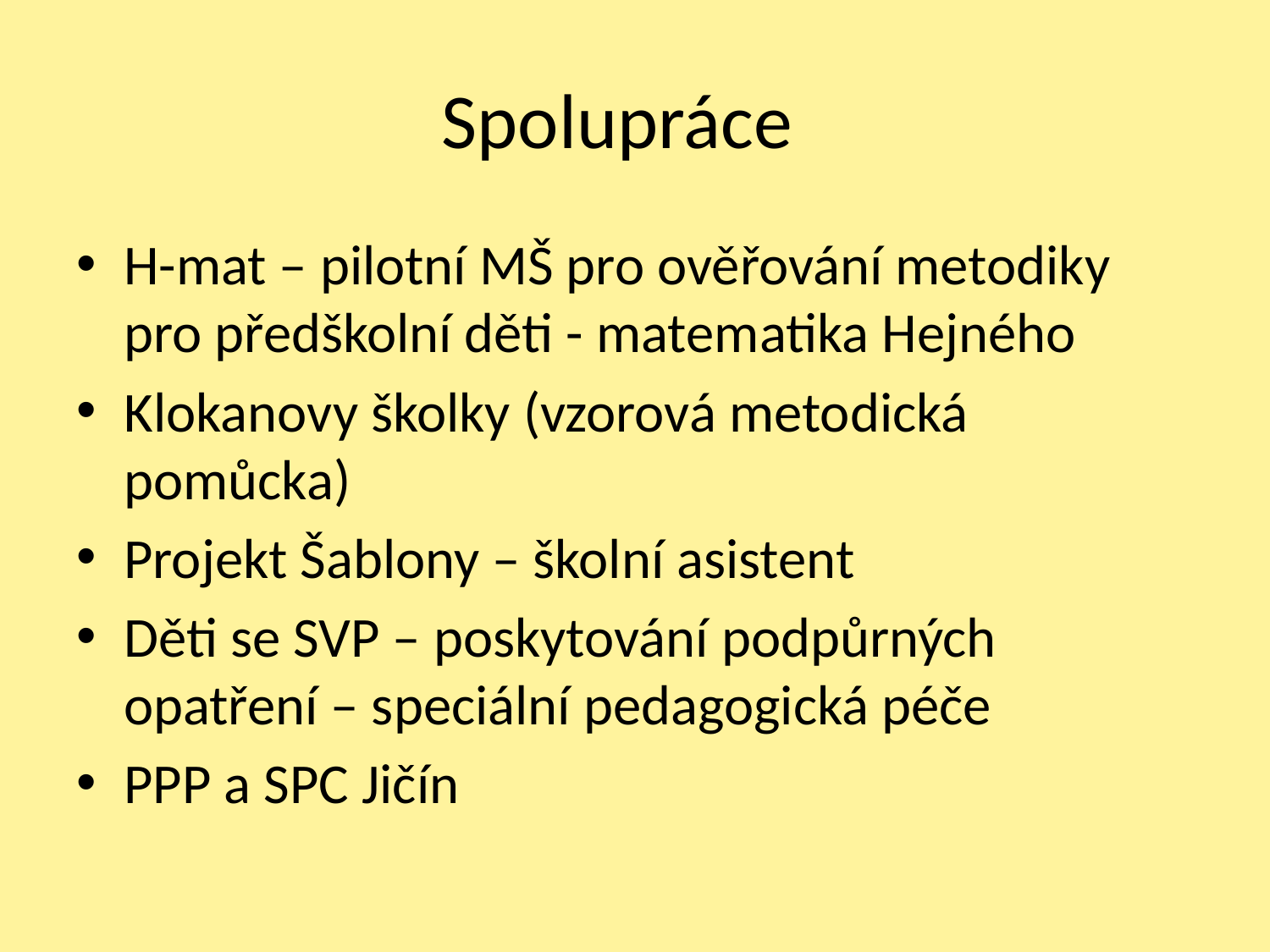

# Spolupráce
H-mat – pilotní MŠ pro ověřování metodiky pro předškolní děti - matematika Hejného
Klokanovy školky (vzorová metodická pomůcka)
Projekt Šablony – školní asistent
Děti se SVP – poskytování podpůrných opatření – speciální pedagogická péče
PPP a SPC Jičín